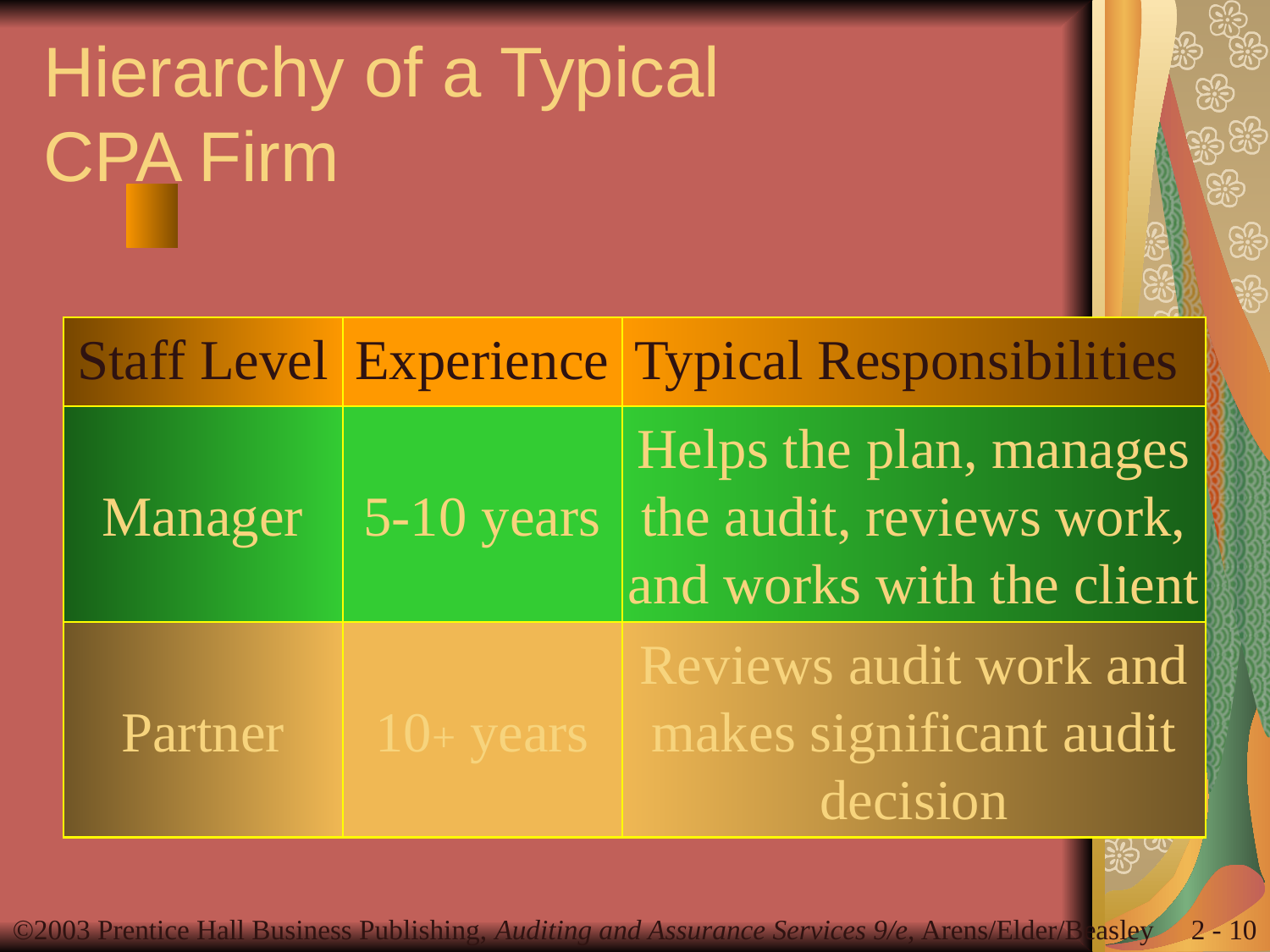

# Hierarchy of a Typical CPA Firm
Staff Level
Experience
Typical Responsibilities
Manager
5-10 years
Helps the plan, manages
the audit, reviews work,
and works with the client
Partner
10+ years
Reviews audit work and
makes significant audit
decision